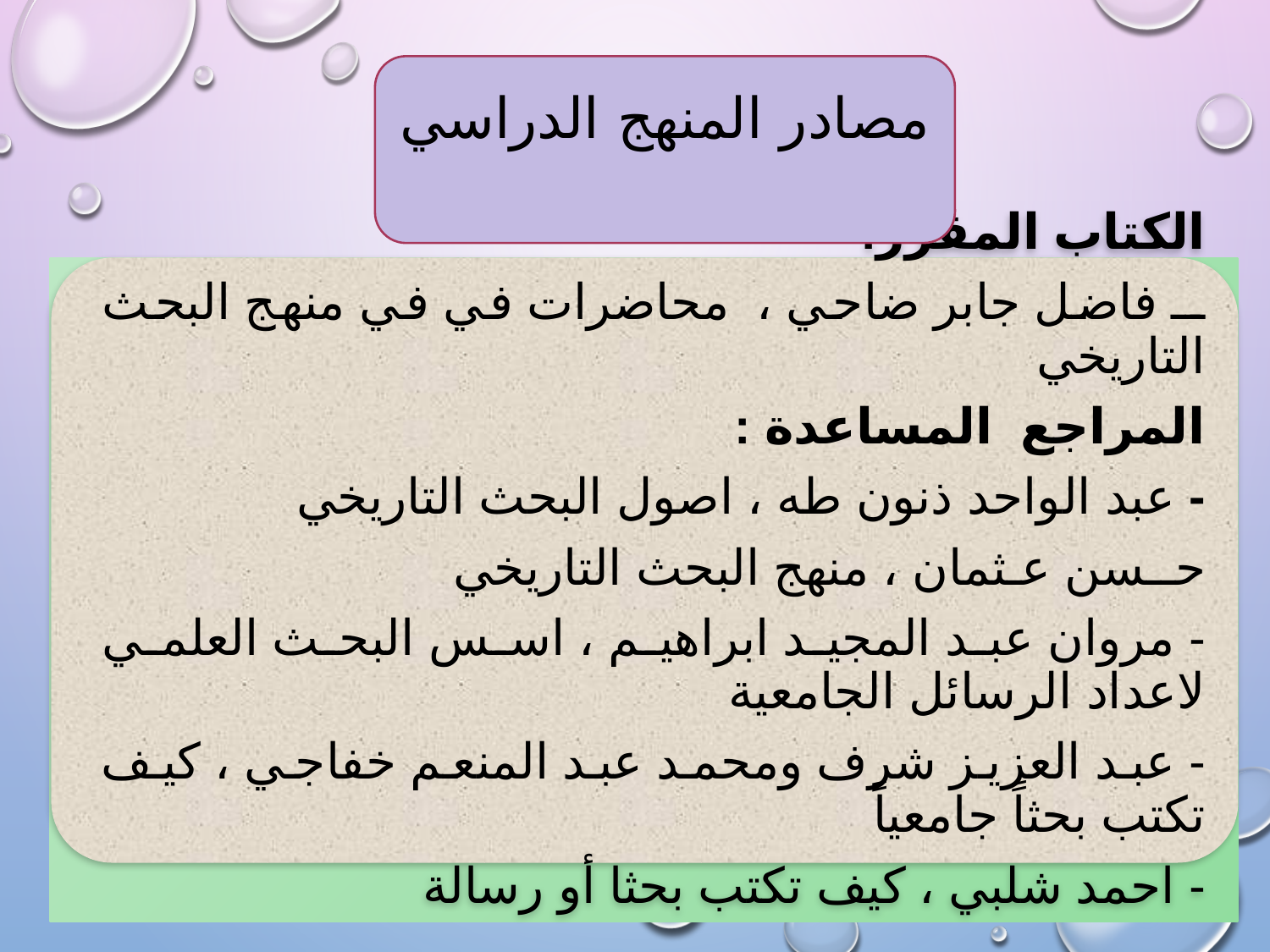

مصادر المنهج الدراسي

الكتاب المقرر:
ــ فاضل جابر ضاحي ،  محاضرات في في منهج البحث التاريخي
المراجع  المساعدة :
- عبد الواحد ذنون طه ، اصول البحث التاريخي
حــسن عـثمان ، منهج البحث التاريخي
- مروان عبد المجيد ابراهيم ، اسس البحث العلمي لاعداد الرسائل الجامعية
- عبد العزيز شرف ومحمد عبد المنعم خفاجي ، كيف تكتب بحثاً جامعياً
- احمد شلبي ، كيف تكتب بحثا أو رسالة